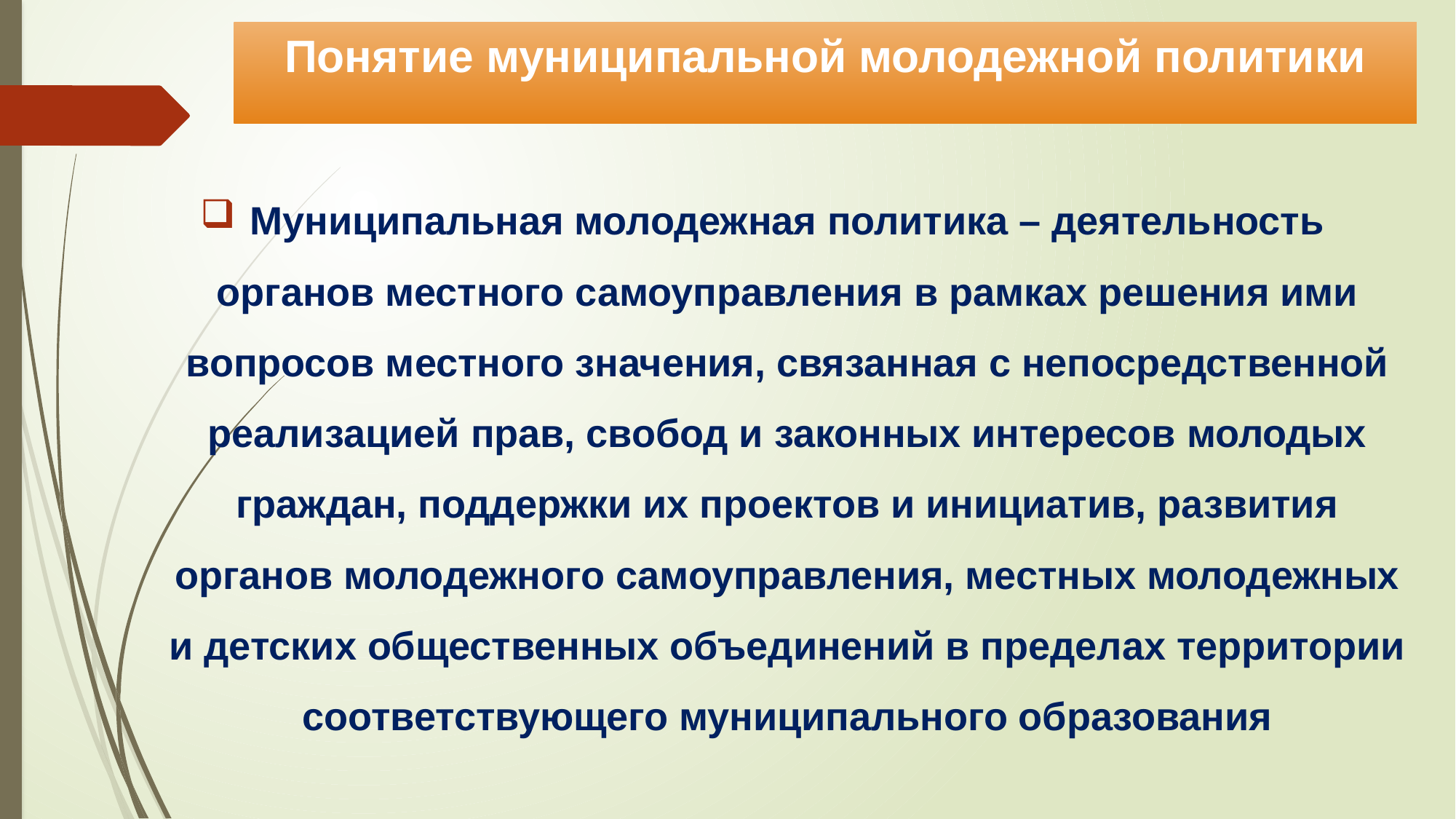

# Понятие муниципальной молодежной политики
Муниципальная молодежная политика – деятельность органов местного самоуправления в рамках решения ими вопросов местного значения, связанная с непосредственной реализацией прав, свобод и законных интересов молодых граждан, поддержки их проектов и инициатив, развития органов молодежного самоуправления, местных молодежных и детских общественных объединений в пределах территории соответствующего муниципального образования